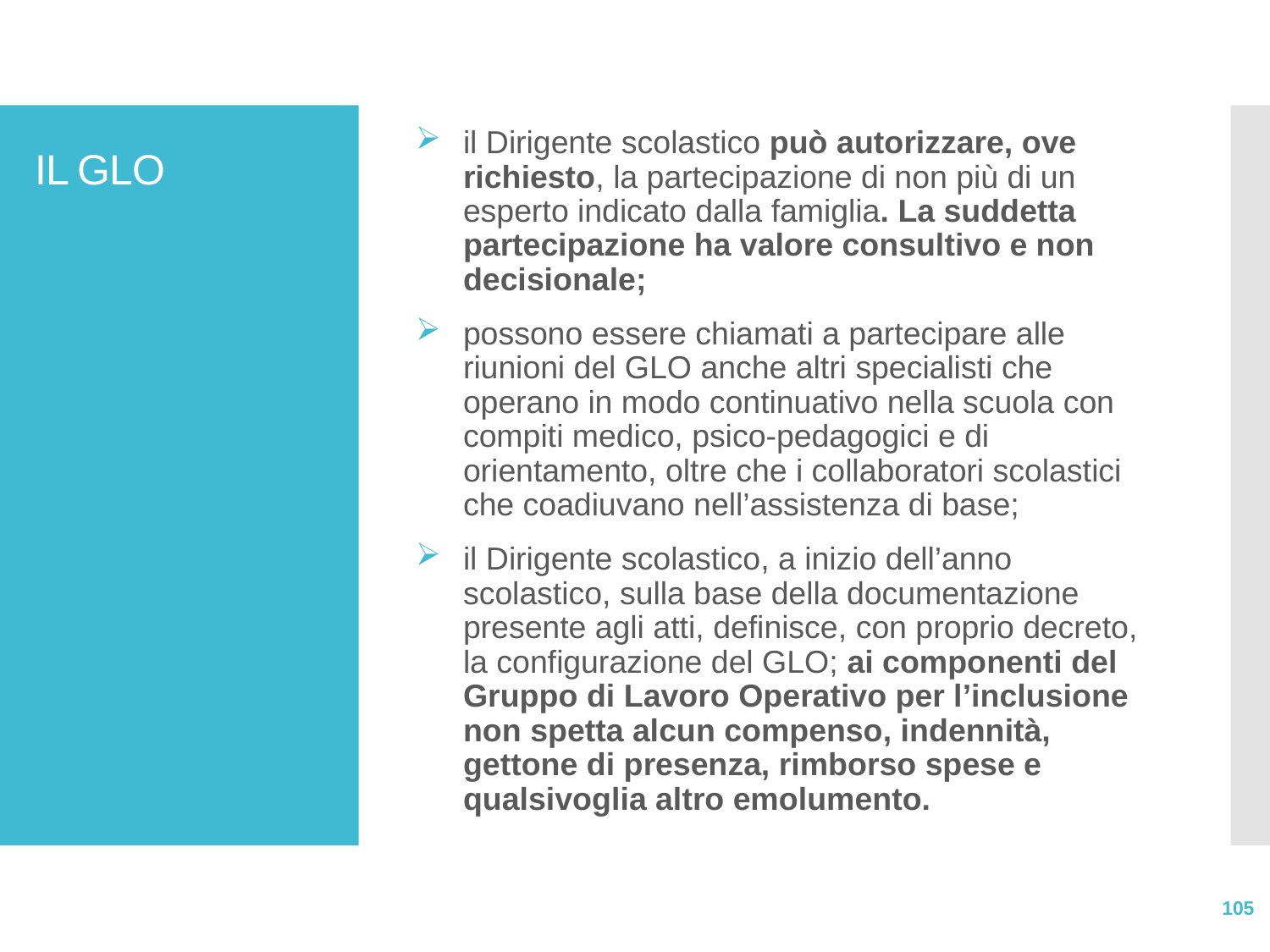

# IL GLO
il Dirigente scolastico può autorizzare, ove richiesto, la partecipazione di non più di un esperto indicato dalla famiglia. La suddetta partecipazione ha valore consultivo e non decisionale;
possono essere chiamati a partecipare alle riunioni del GLO anche altri specialisti che operano in modo continuativo nella scuola con compiti medico, psico-pedagogici e di orientamento, oltre che i collaboratori scolastici che coadiuvano nell’assistenza di base;
il Dirigente scolastico, a inizio dell’anno scolastico, sulla base della documentazione presente agli atti, definisce, con proprio decreto, la configurazione del GLO; ai componenti del Gruppo di Lavoro Operativo per l’inclusione non spetta alcun compenso, indennità, gettone di presenza, rimborso spese e qualsivoglia altro emolumento.
105